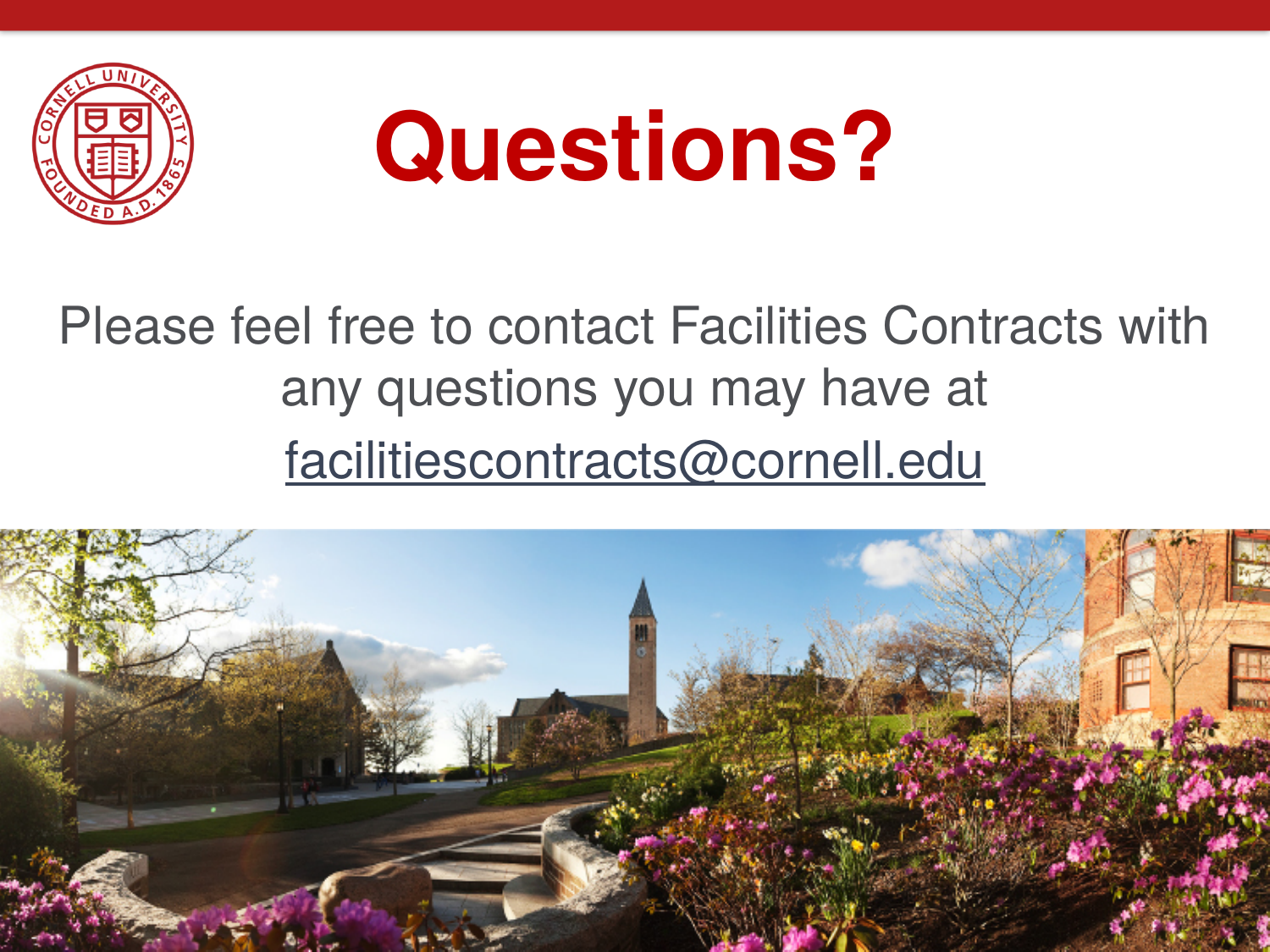

# Questions?
Please feel free to contact Facilities Contracts with any questions you may have at
facilitiescontracts@cornell.edu